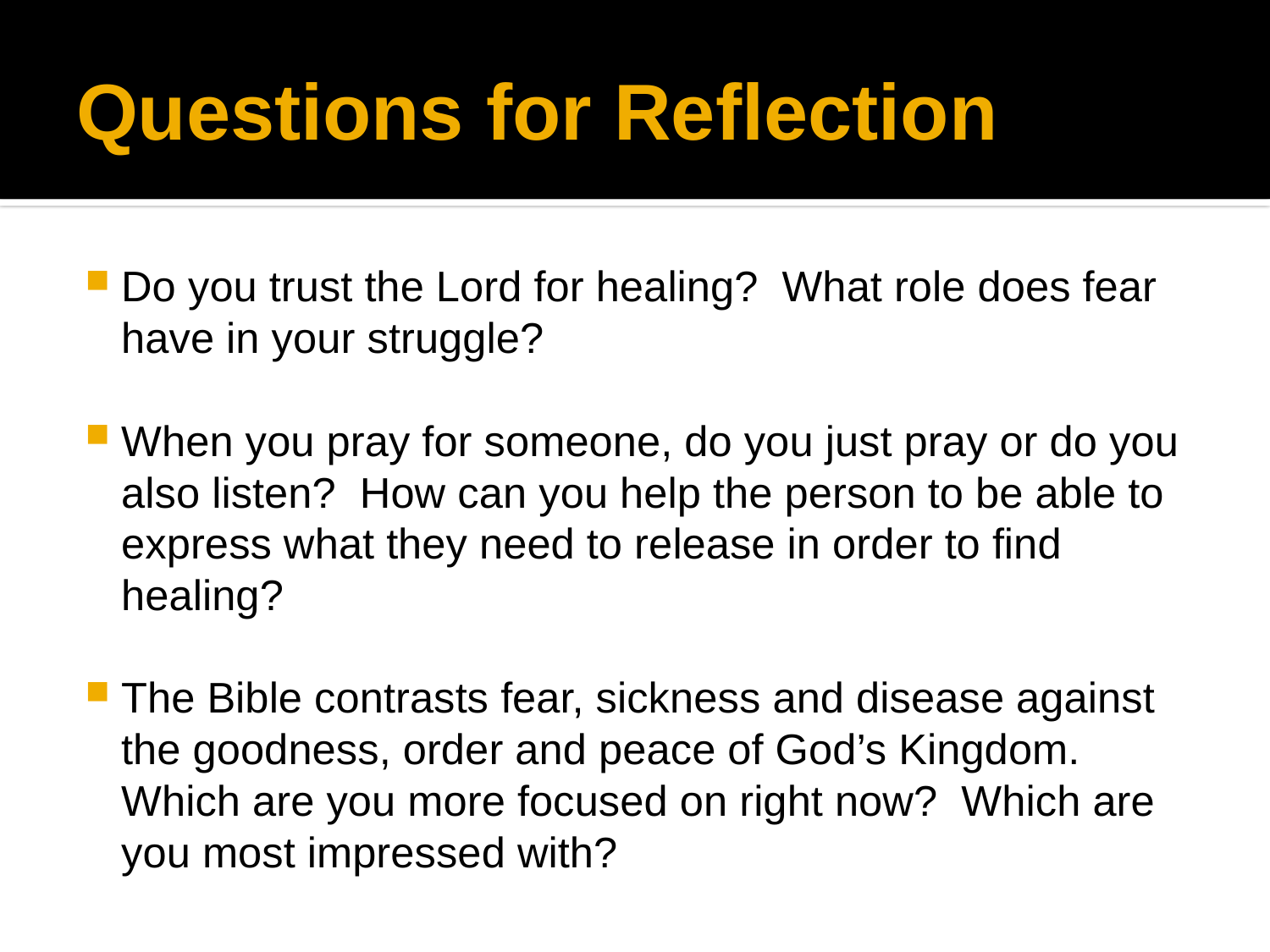

# Questions for Reflection
Do you trust the Lord for healing?  What role does fear have in your struggle?

When you pray for someone, do you just pray or do you also listen?  How can you help the person to be able to express what they need to release in order to find healing?

The Bible contrasts fear, sickness and disease against the goodness, order and peace of God’s Kingdom.  Which are you more focused on right now?  Which are you most impressed with?